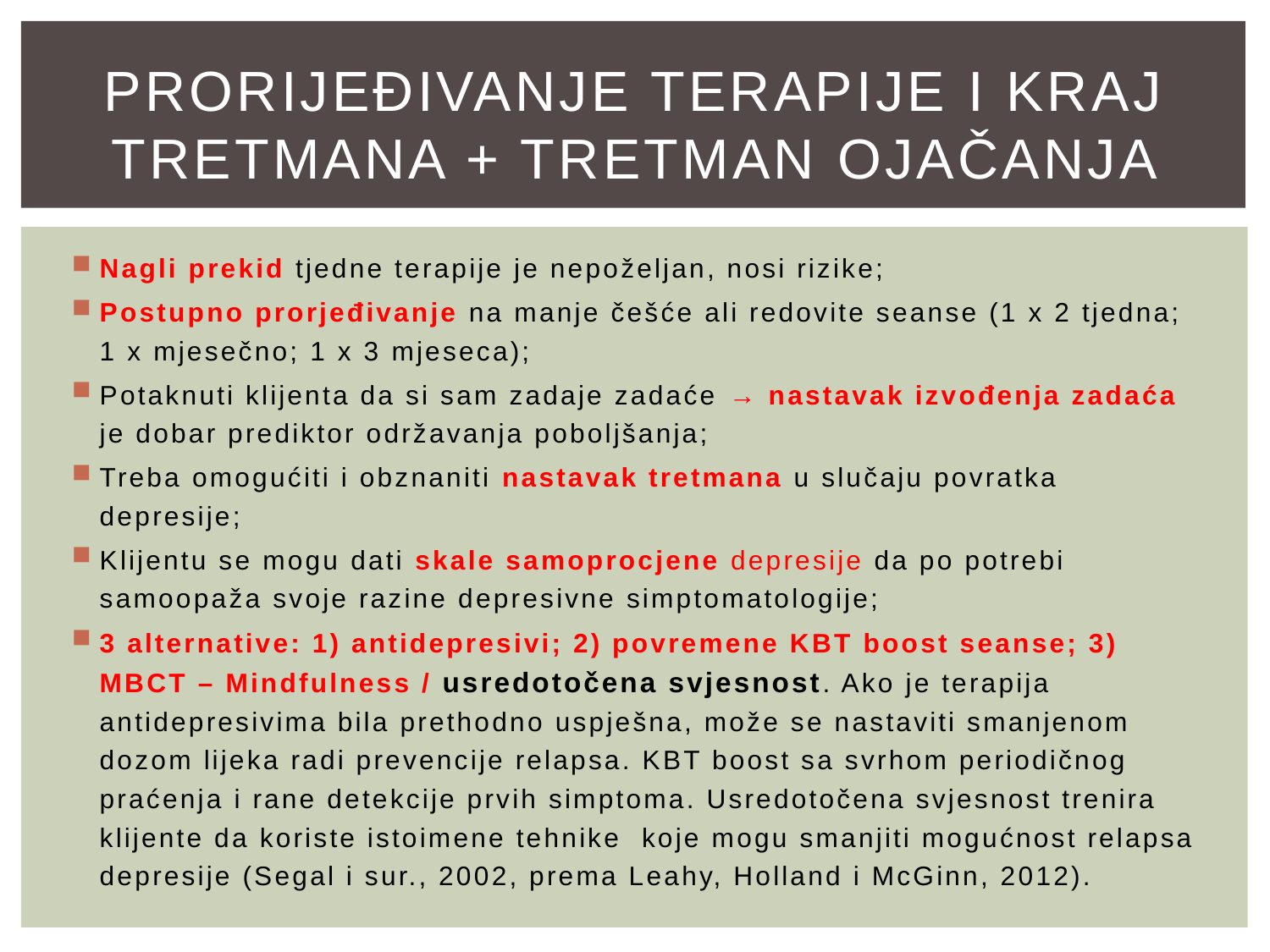

# Prorijeđivanje terapije i kraj tretmana + tretman ojačanja
Nagli prekid tjedne terapije je nepoželjan, nosi rizike;
Postupno prorjeđivanje na manje češće ali redovite seanse (1 x 2 tjedna; 1 x mjesečno; 1 x 3 mjeseca);
Potaknuti klijenta da si sam zadaje zadaće → nastavak izvođenja zadaća je dobar prediktor održavanja poboljšanja;
Treba omogućiti i obznaniti nastavak tretmana u slučaju povratka depresije;
Klijentu se mogu dati skale samoprocjene depresije da po potrebi samoopaža svoje razine depresivne simptomatologije;
3 alternative: 1) antidepresivi; 2) povremene KBT boost seanse; 3) MBCT – Mindfulness / usredotočena svjesnost. Ako je terapija antidepresivima bila prethodno uspješna, može se nastaviti smanjenom dozom lijeka radi prevencije relapsa. KBT boost sa svrhom periodičnog praćenja i rane detekcije prvih simptoma. Usredotočena svjesnost trenira klijente da koriste istoimene tehnike  koje mogu smanjiti mogućnost relapsa depresije (Segal i sur., 2002, prema Leahy, Holland i McGinn, 2012).